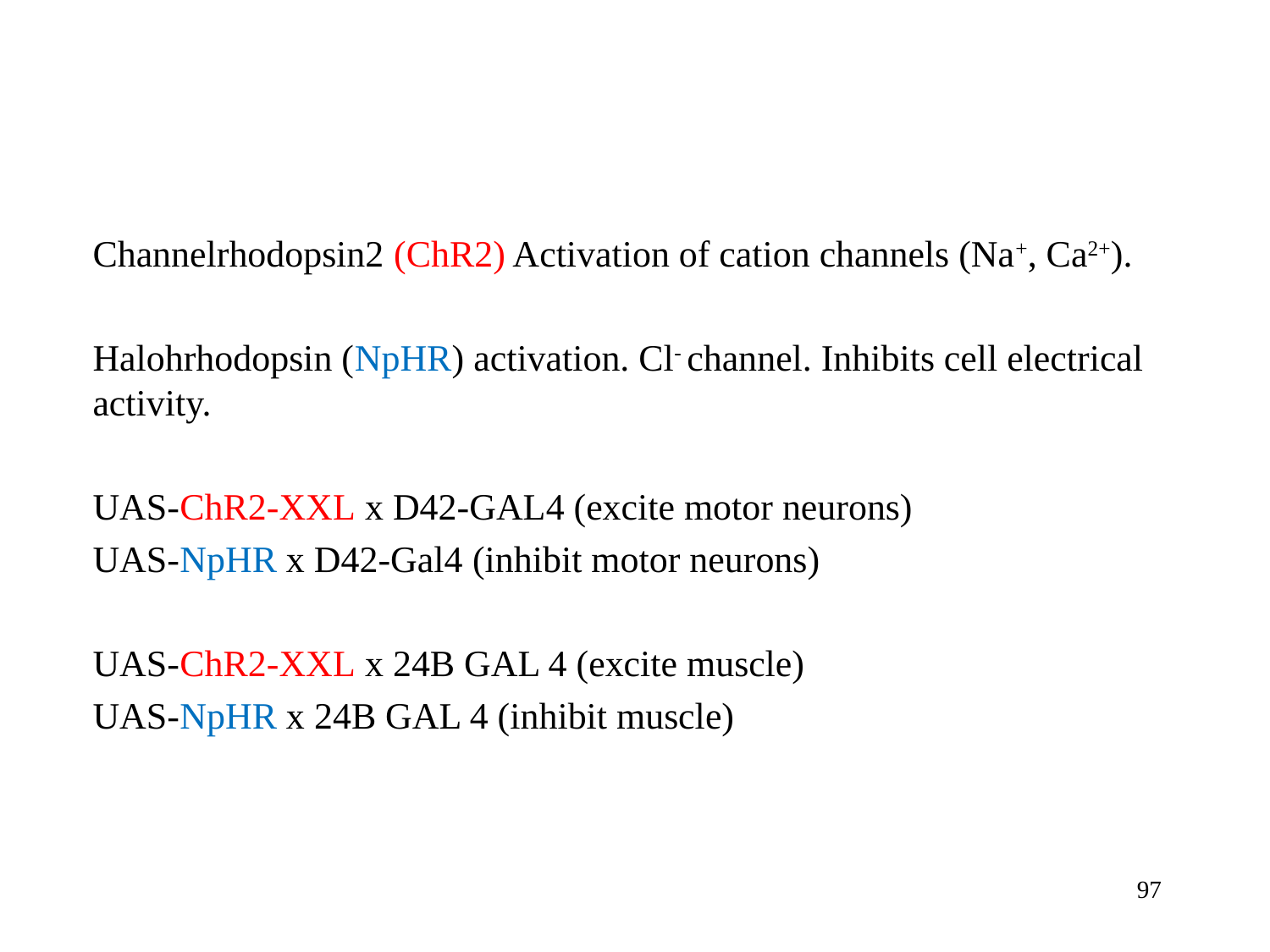

Channelrhodopsin2 (ChR2) Activation of cation channels (Na+, Ca2+).

Halohrhodopsin (NpHR) activation. Cl- channel. Inhibits cell electrical activity.

UAS-ChR2-XXL x D42-GAL4 (excite motor neurons)
UAS-NpHR x D42-Gal4 (inhibit motor neurons)

UAS-ChR2-XXL x 24B GAL 4 (excite muscle)
UAS-NpHR x 24B GAL 4 (inhibit muscle)

97